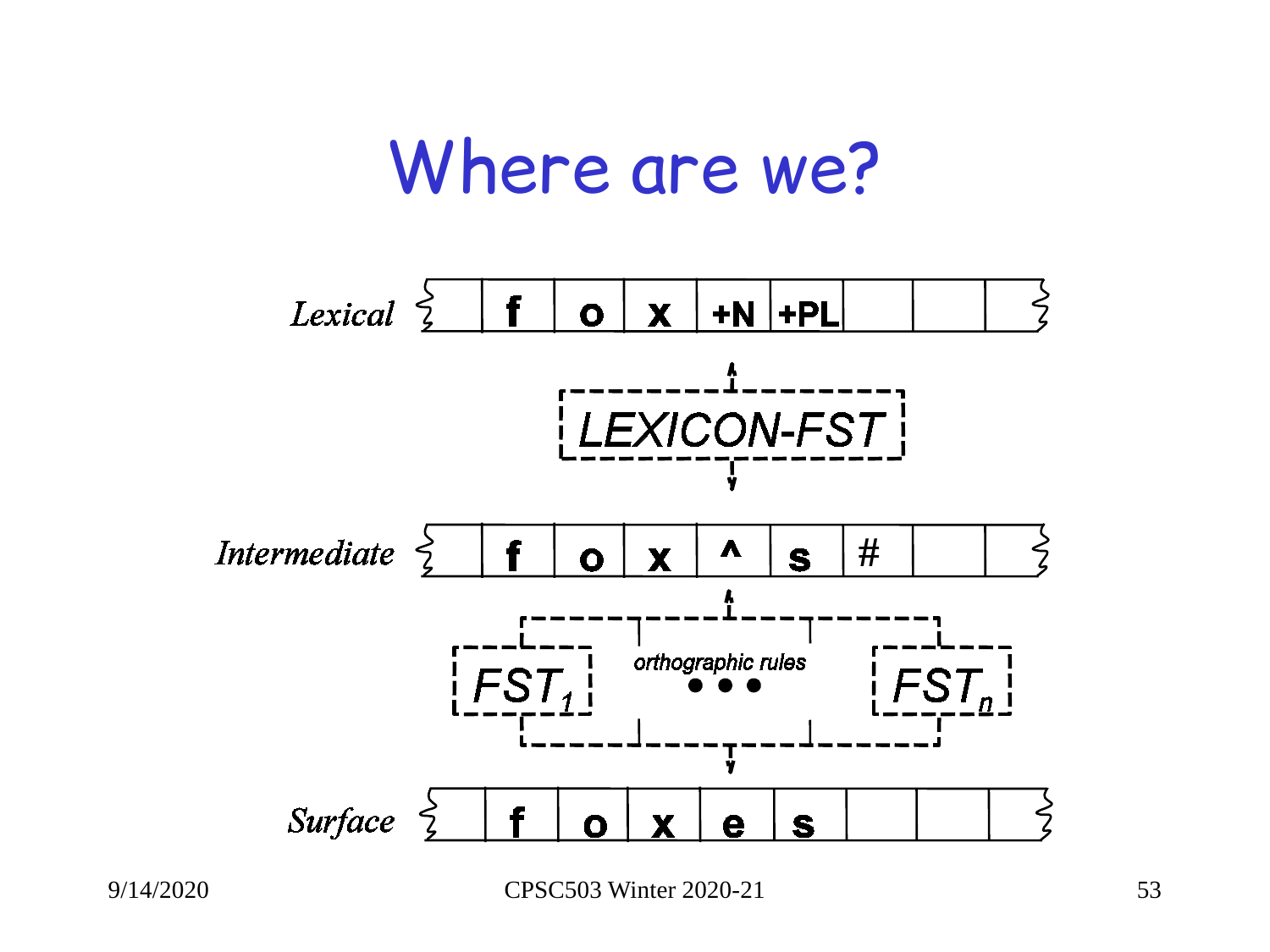

# Where are we?

#

9/14/2020
CPSC503 Winter 2020-21
53